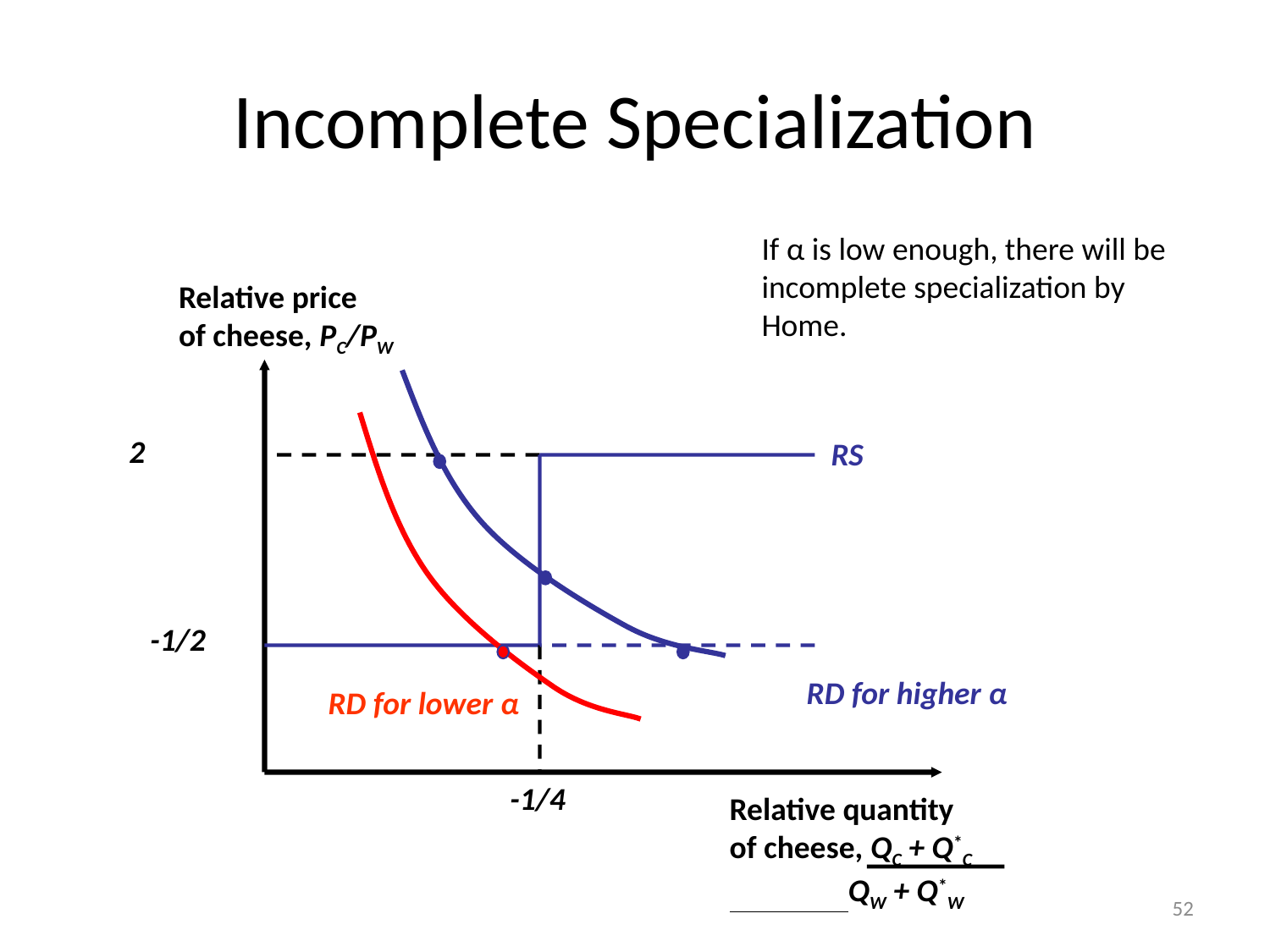

# Incomplete Specialization
If α is low enough, there will be incomplete specialization by Home.
Relative price
of cheese, PC/PW

Relative quantity
of cheese, QC + Q*C
                            QW + Q*W

2
RS

-1/2

-1/4

RD for higher α
RD for lower α
52